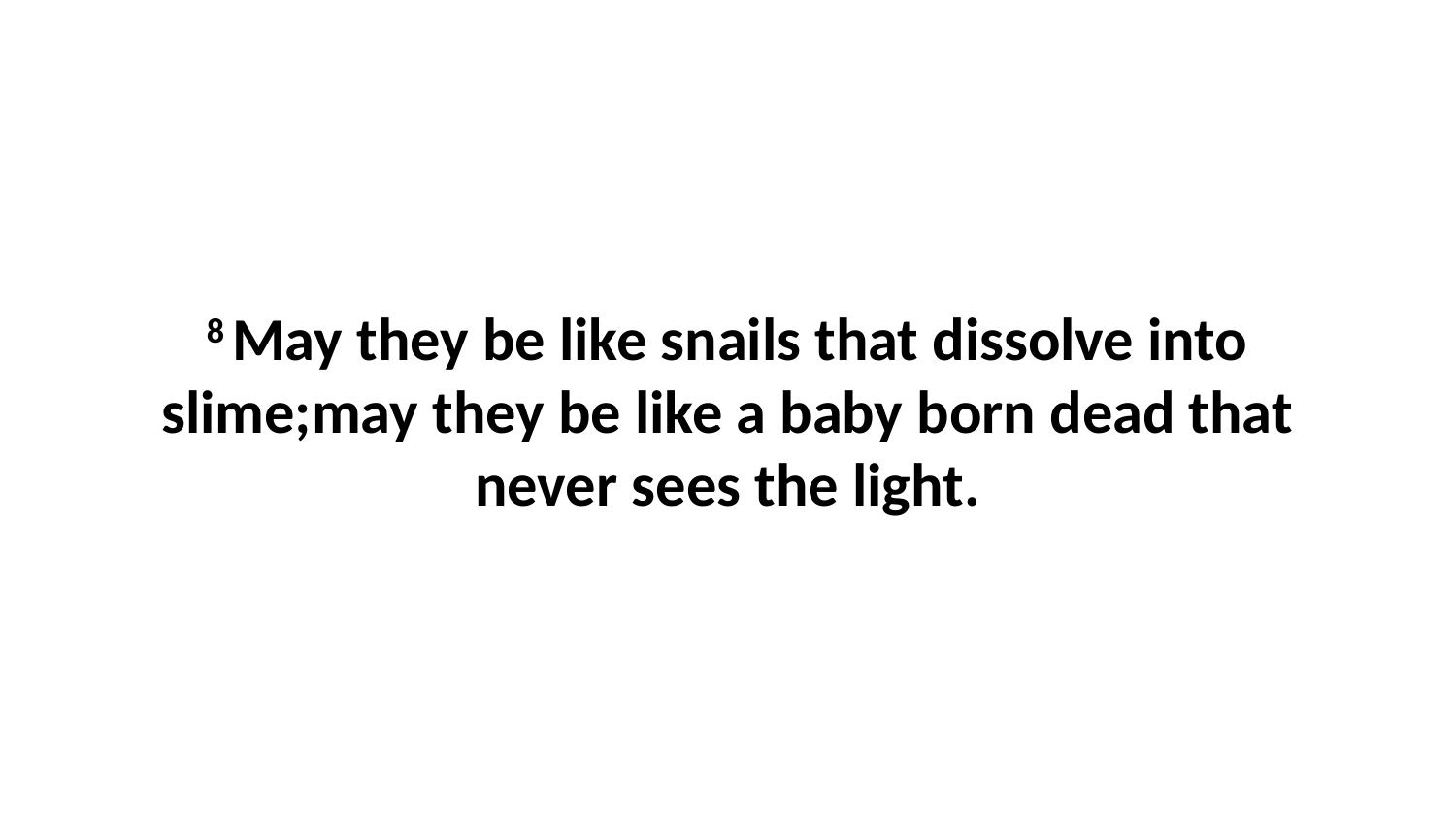

8 May they be like snails that dissolve into slime;may they be like a baby born dead that never sees the light.